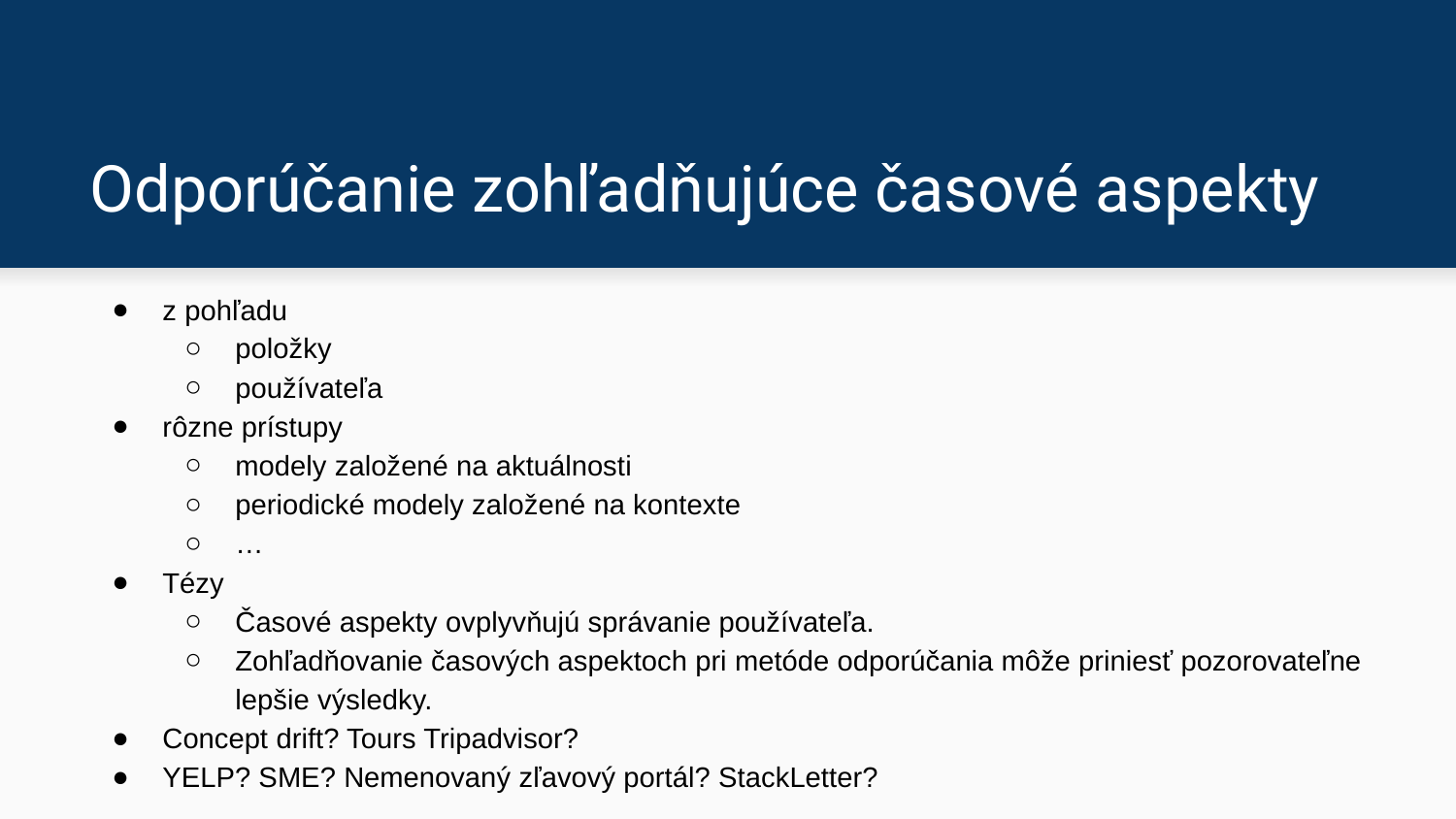

# Odporúčanie zohľadňujúce časové aspekty
z pohľadu
položky
používateľa
rôzne prístupy
modely založené na aktuálnosti
periodické modely založené na kontexte
…
Tézy
Časové aspekty ovplyvňujú správanie používateľa.
Zohľadňovanie časových aspektoch pri metóde odporúčania môže priniesť pozorovateľne lepšie výsledky.
Concept drift? Tours Tripadvisor?
YELP? SME? Nemenovaný zľavový portál? StackLetter?